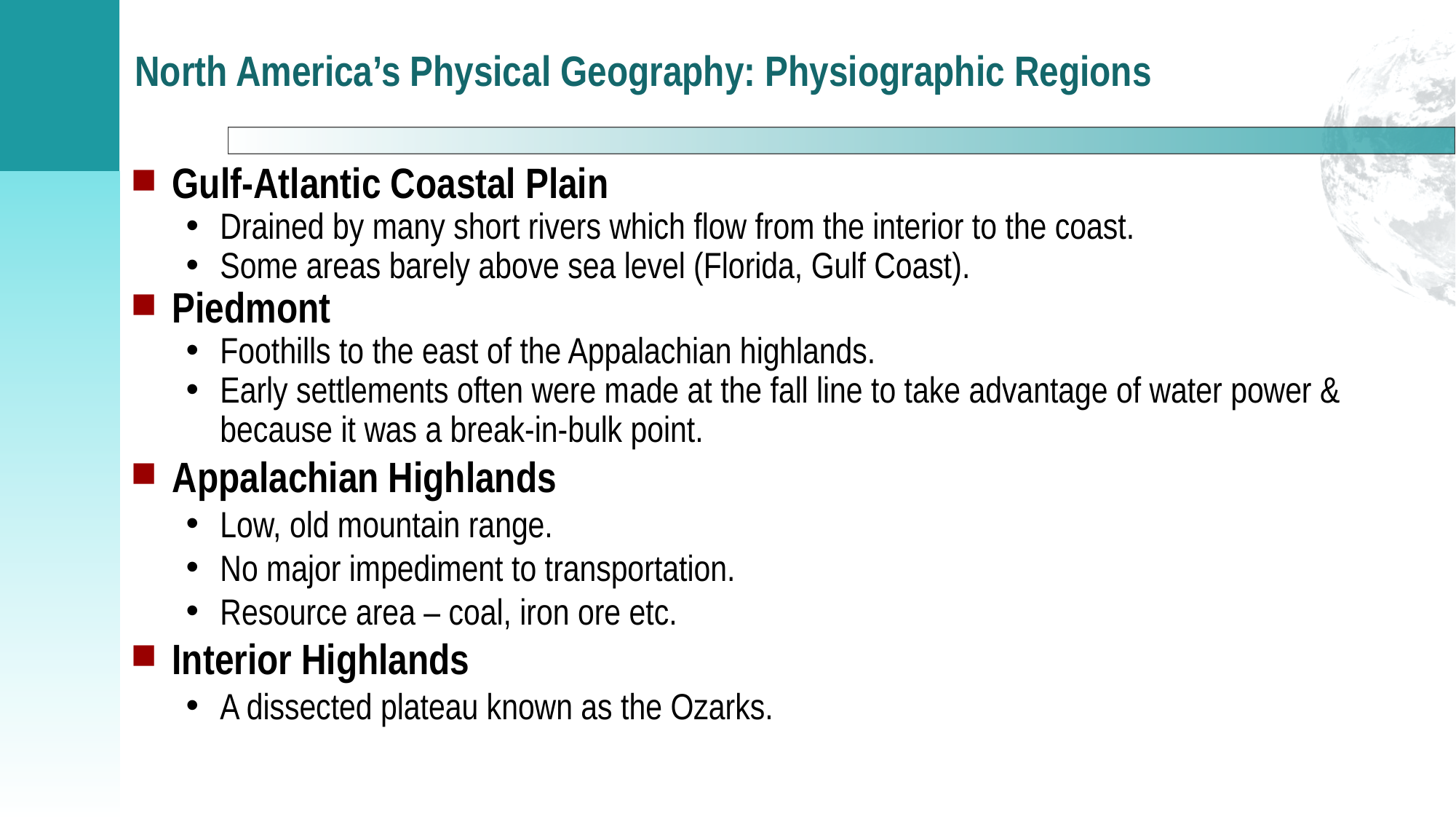

# North America’s Physical Geography: Physiographic Regions
Gulf-Atlantic Coastal Plain
Drained by many short rivers which flow from the interior to the coast.
Some areas barely above sea level (Florida, Gulf Coast).
Piedmont
Foothills to the east of the Appalachian highlands.
Early settlements often were made at the fall line to take advantage of water power & because it was a break-in-bulk point.
Appalachian Highlands
Low, old mountain range.
No major impediment to transportation.
Resource area – coal, iron ore etc.
Interior Highlands
A dissected plateau known as the Ozarks.